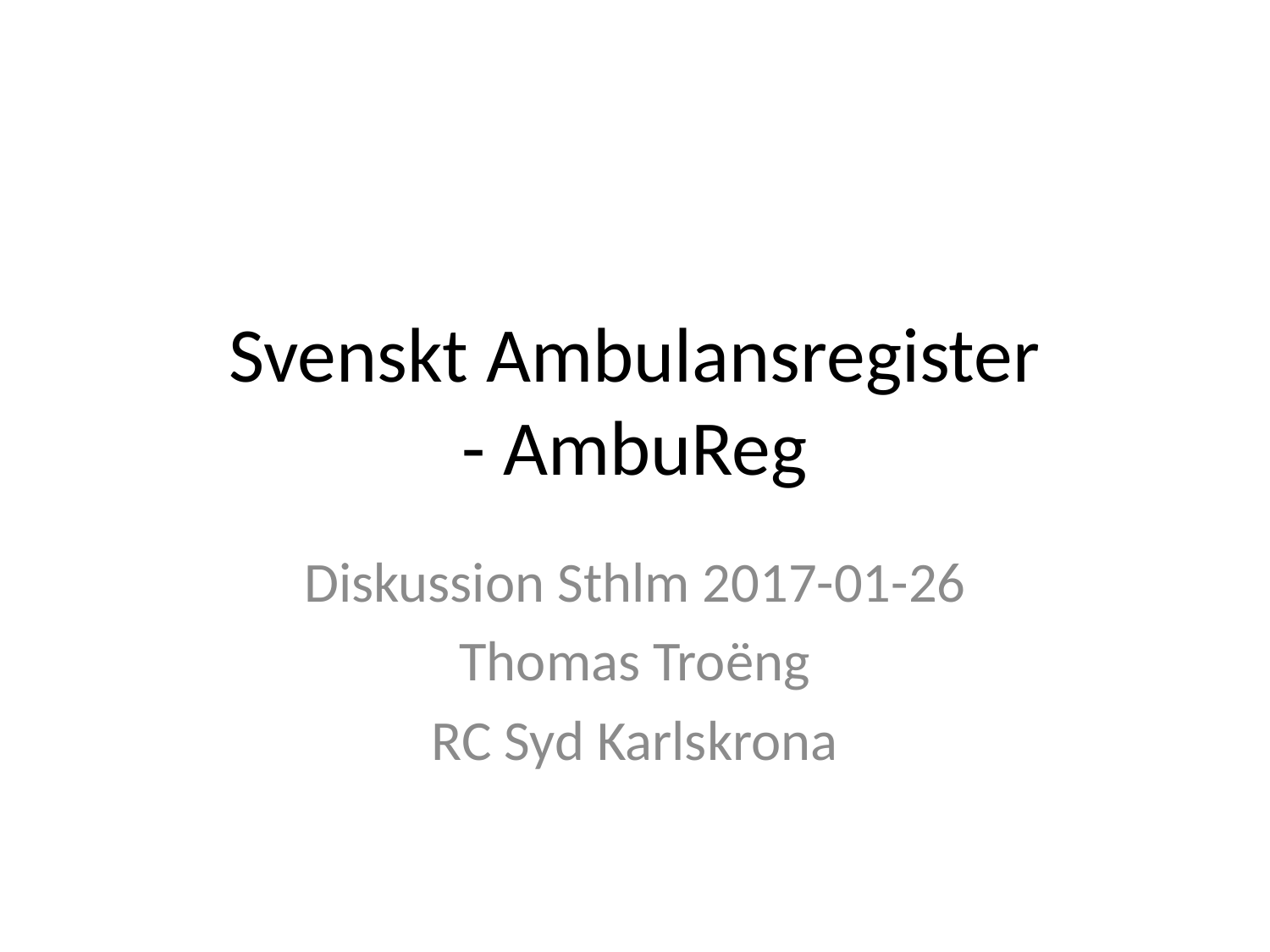

# Svenskt Ambulansregister - AmbuReg
Diskussion Sthlm 2017-01-26
Thomas Troëng
RC Syd Karlskrona